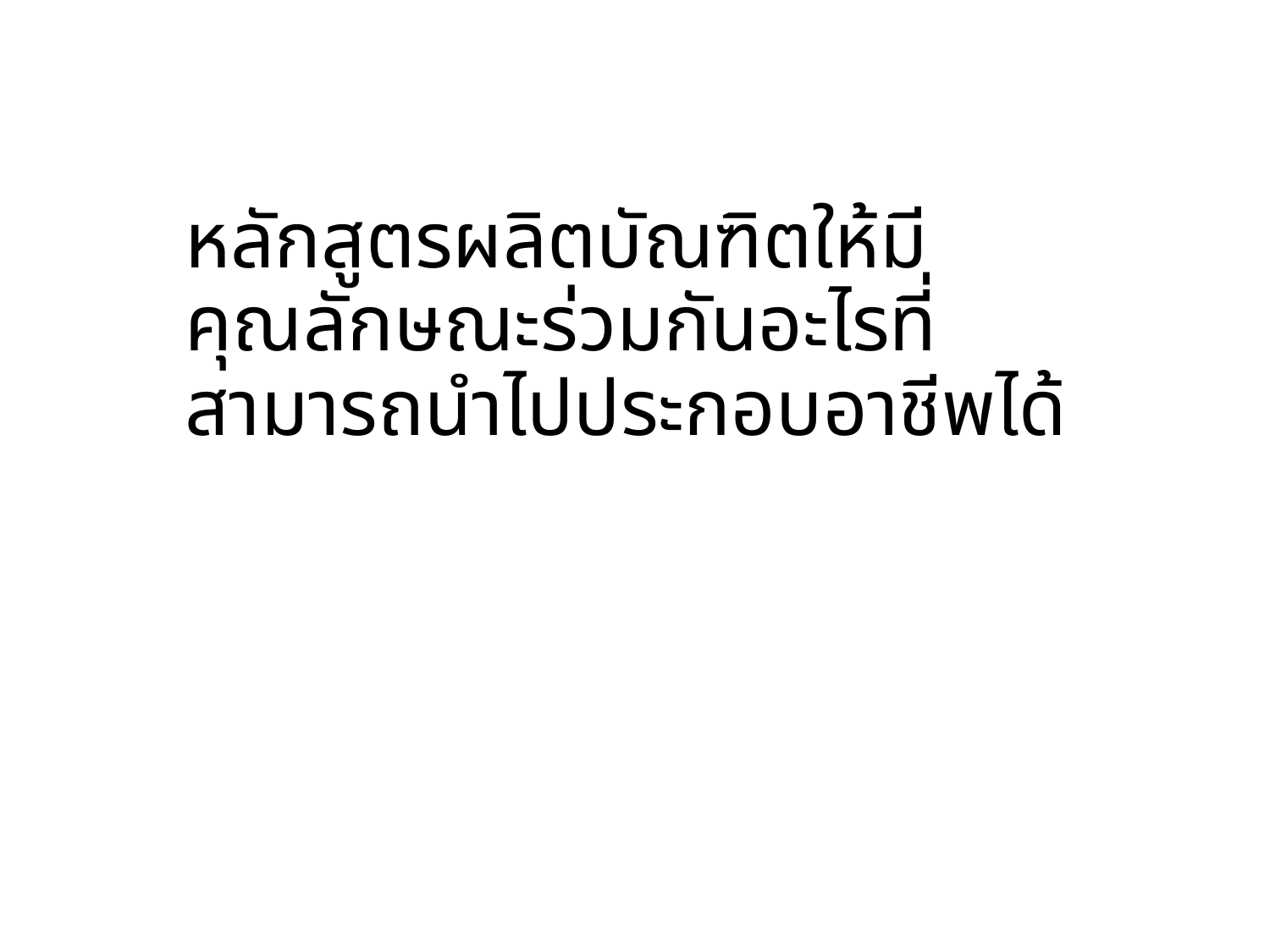

# หลักสูตรผลิตบัณฑิตให้มีคุณลักษณะร่วมกันอะไรที่สามารถนำไปประกอบอาชีพได้